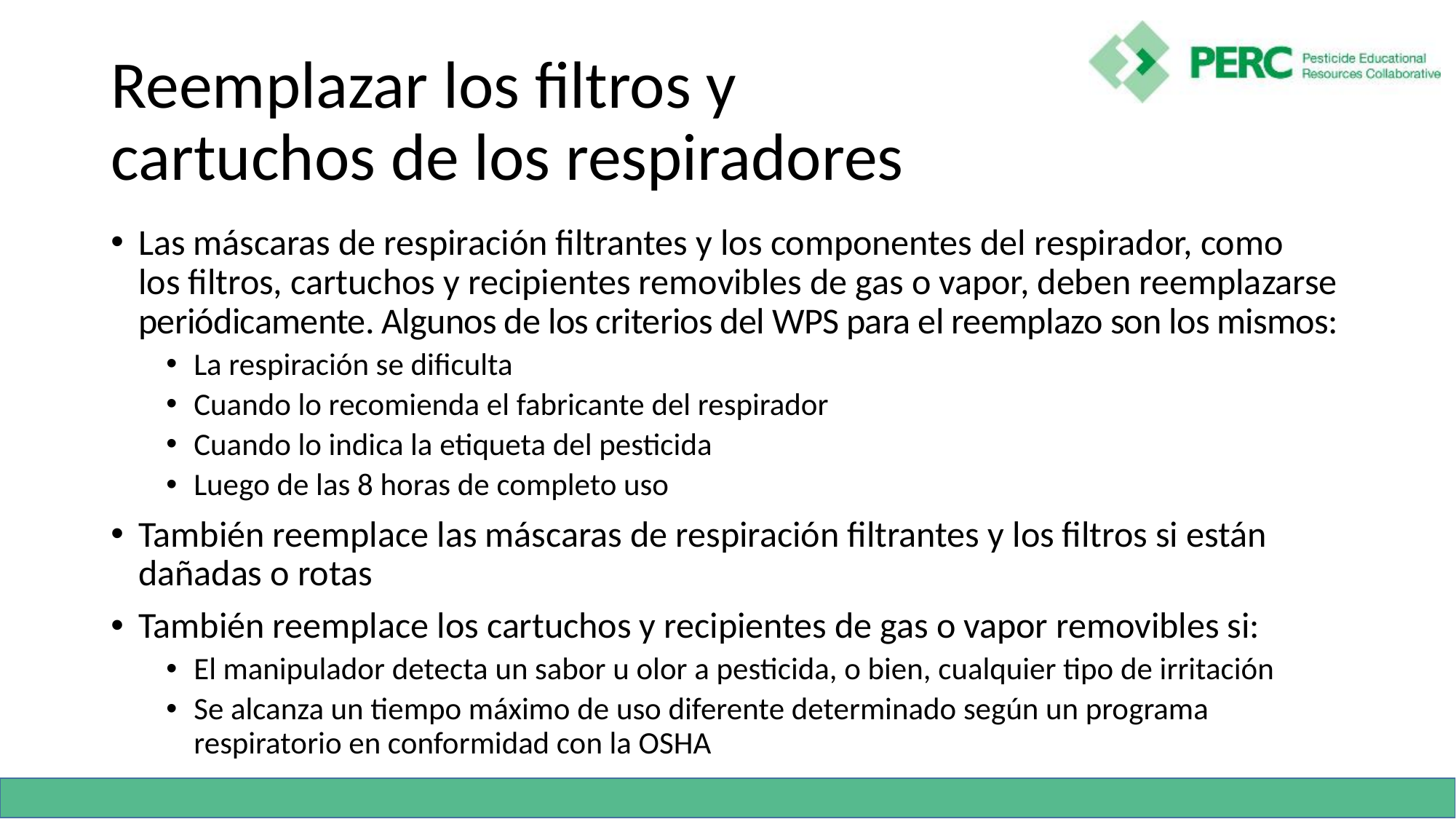

# Reemplazar los filtros y cartuchos de los respiradores
Las máscaras de respiración filtrantes y los componentes del respirador, como
los filtros, cartuchos y recipientes removibles de gas o vapor, deben reemplazarse periódicamente. Algunos de los criterios del WPS para el reemplazo son los mismos:
La respiración se dificulta
Cuando lo recomienda el fabricante del respirador
Cuando lo indica la etiqueta del pesticida
Luego de las 8 horas de completo uso
También reemplace las máscaras de respiración filtrantes y los filtros si están dañadas o rotas
También reemplace los cartuchos y recipientes de gas o vapor removibles si:
El manipulador detecta un sabor u olor a pesticida, o bien, cualquier tipo de irritación
Se alcanza un tiempo máximo de uso diferente determinado según un programa respiratorio en conformidad con la OSHA